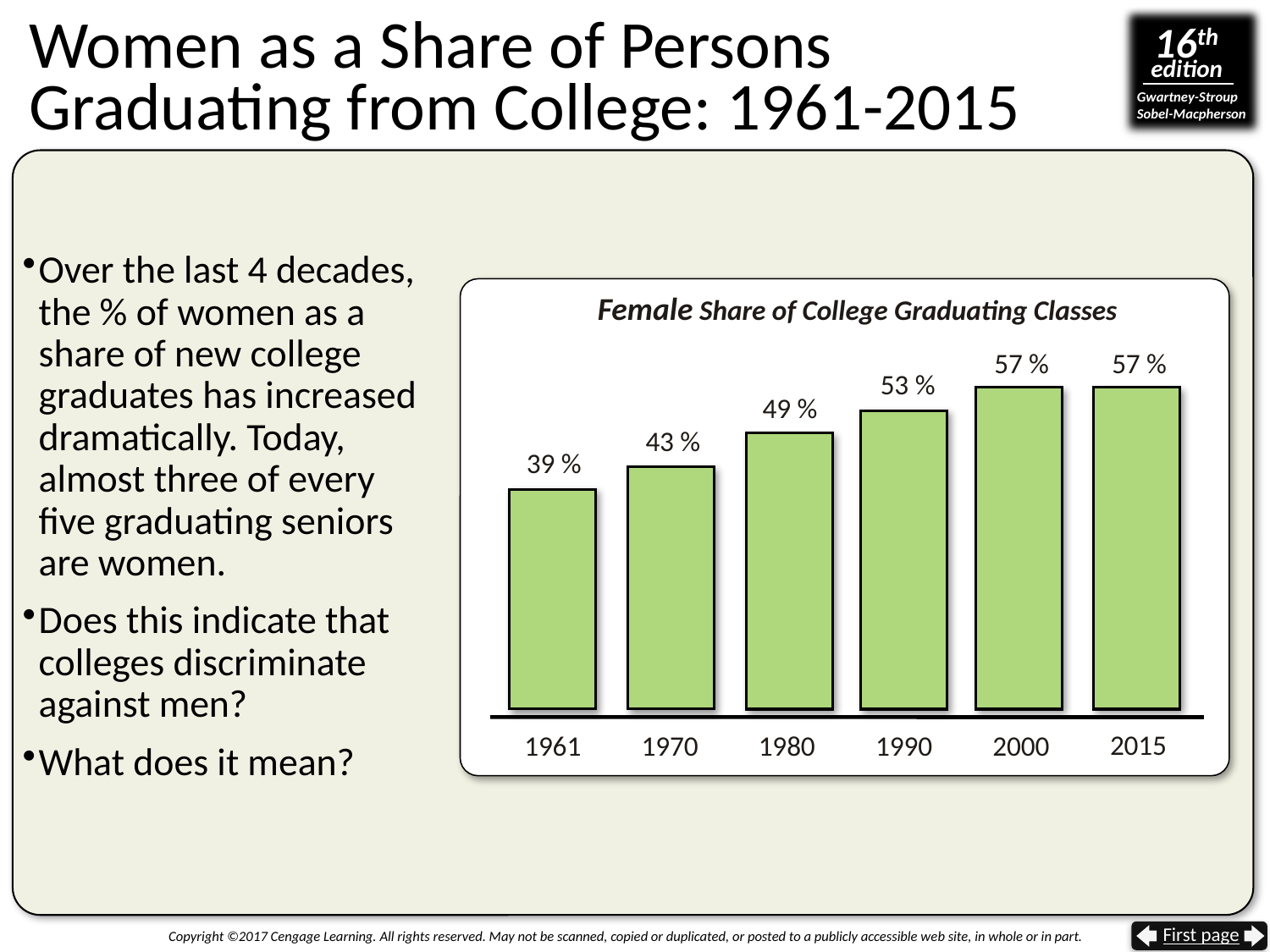

# Women as a Share of Persons Graduating from College: 1961-2015
Over the last 4 decades, the % of women as a share of new college graduates has increased dramatically. Today, almost three of every five graduating seniors are women.
Does this indicate that colleges discriminate against men?
What does it mean?

Female Share of College Graduating Classes
57 %

57 %

53 %

49 %

43 %

39 %

2015
1961
1970
1980
1990
2000